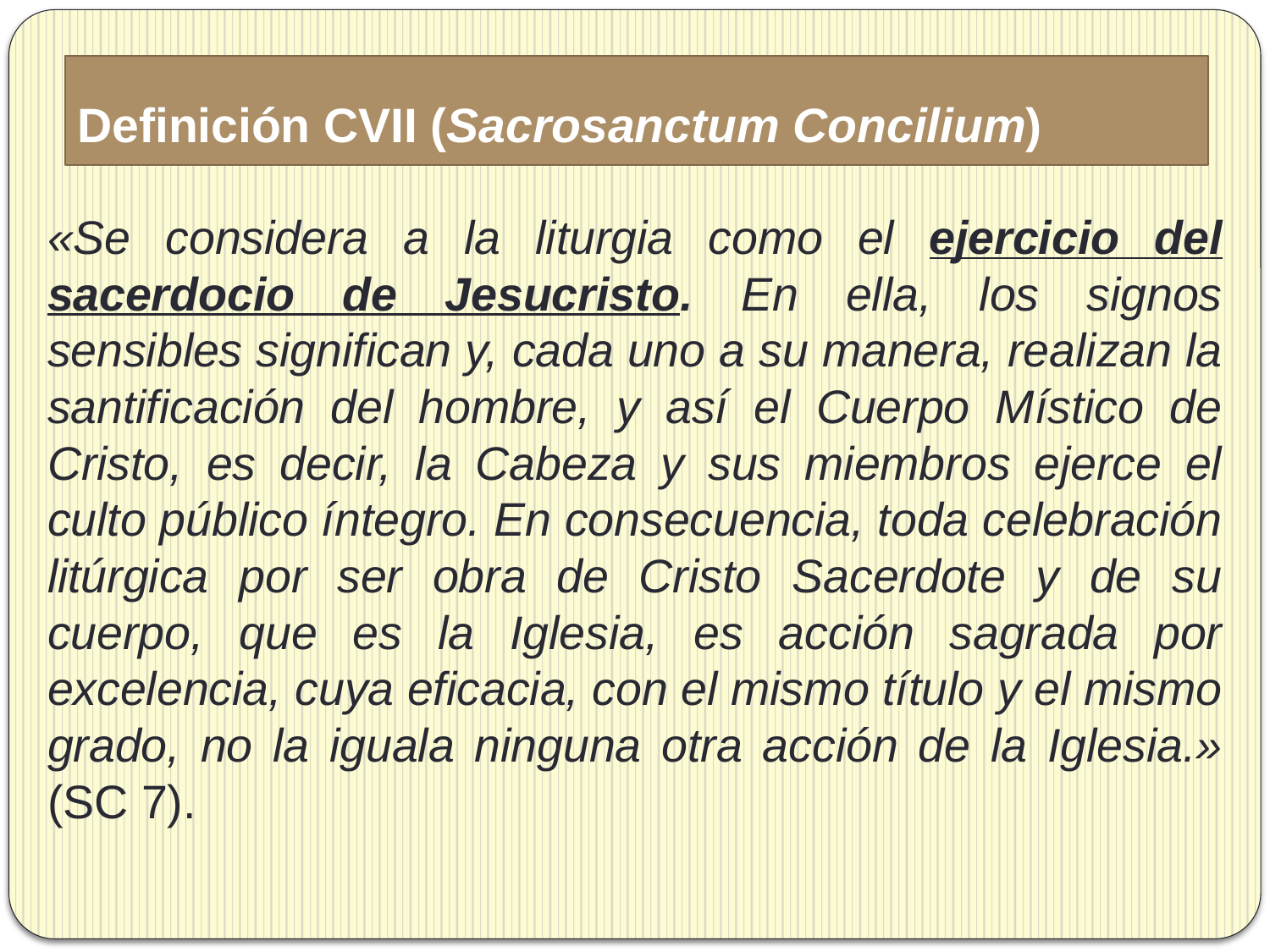

# Definición CVII (Sacrosanctum Concilium)
«Se considera a la liturgia como el ejercicio del sacerdocio de Jesucristo. En ella, los signos sensibles significan y, cada uno a su manera, realizan la santificación del hombre, y así el Cuerpo Místico de Cristo, es decir, la Cabeza y sus miembros ejerce el culto público íntegro. En consecuencia, toda celebración litúrgica por ser obra de Cristo Sacerdote y de su cuerpo, que es la Iglesia, es acción sagrada por excelencia, cuya eficacia, con el mismo título y el mismo grado, no la iguala ninguna otra acción de la Iglesia.» (SC 7).